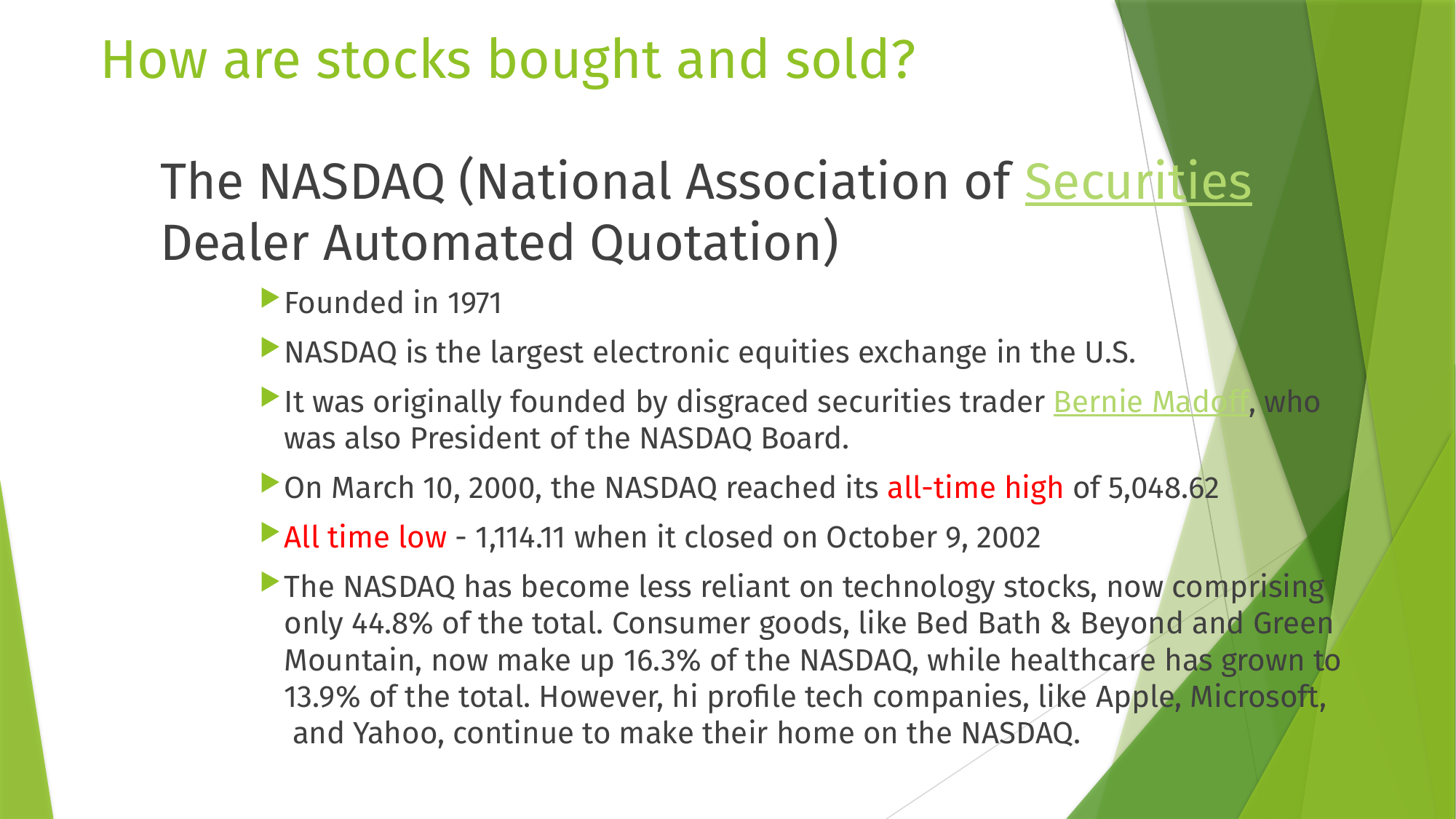

# How are stocks bought and sold?
The NASDAQ (National Association of Securities Dealer Automated Quotation)
Founded in 1971
NASDAQ is the largest electronic equities exchange in the U.S.
It was originally founded by disgraced securities trader Bernie Madoff, who was also President of the NASDAQ Board.
On March 10, 2000, the NASDAQ reached its all-time high of 5,048.62
All time low - 1,114.11 when it closed on October 9, 2002
The NASDAQ has become less reliant on technology stocks, now comprising only 44.8% of the total. Consumer goods, like Bed Bath & Beyond and Green Mountain, now make up 16.3% of the NASDAQ, while healthcare has grown to 13.9% of the total. However, hi profile tech companies, like Apple, Microsoft,  and Yahoo, continue to make their home on the NASDAQ.